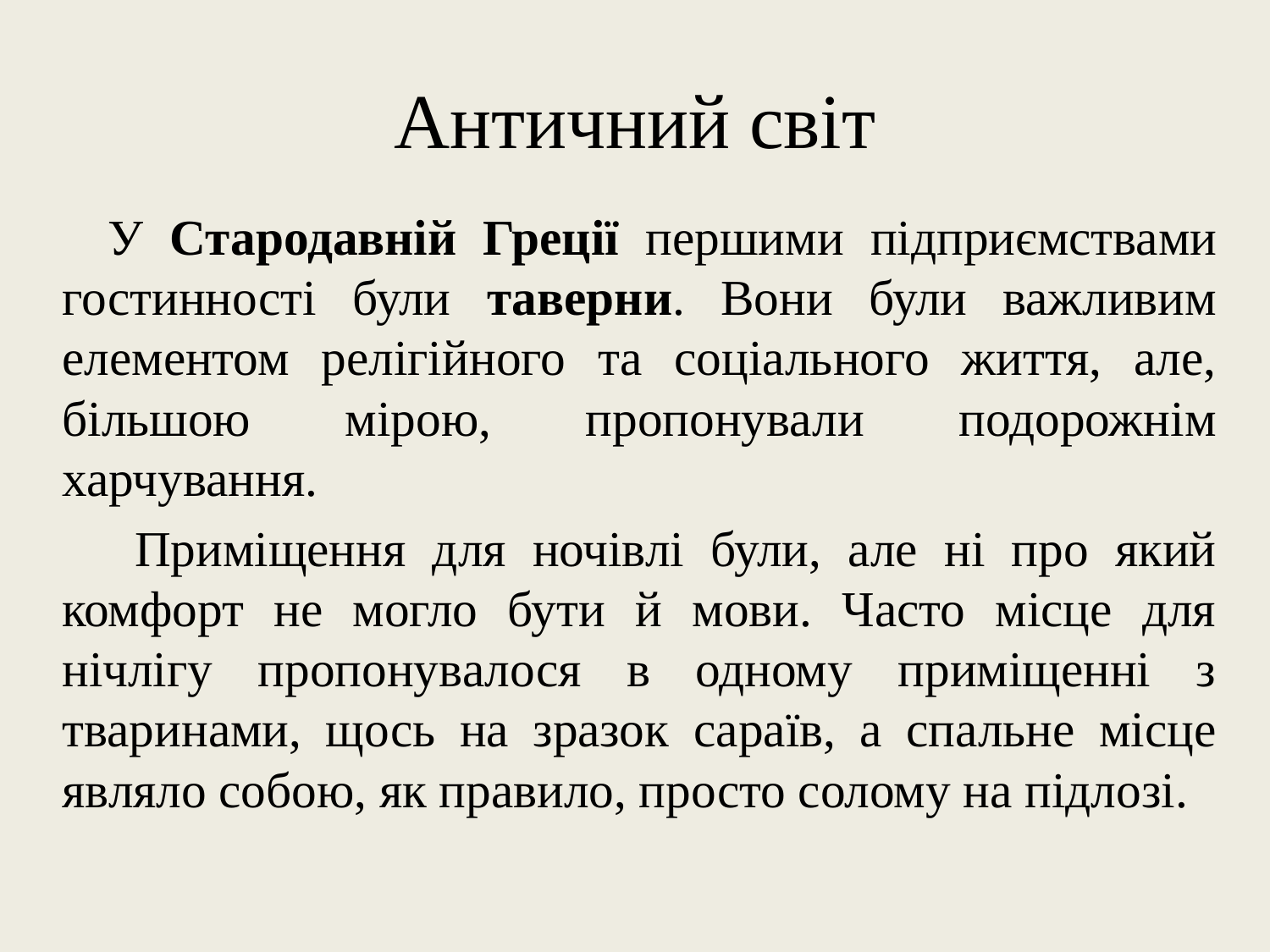

# Античний світ
У Стародавній Греції першими підприємствами гостинності були таверни. Вони були важливим елементом релігійного та соціального життя, але, більшою мірою, пропонували подорожнім харчування.
 Приміщення для ночівлі були, але ні про який комфорт не могло бути й мови. Часто місце для нічлігу пропонувалося в одному приміщенні з тваринами, щось на зразок сараїв, а спальне місце являло собою, як правило, просто солому на підлозі.